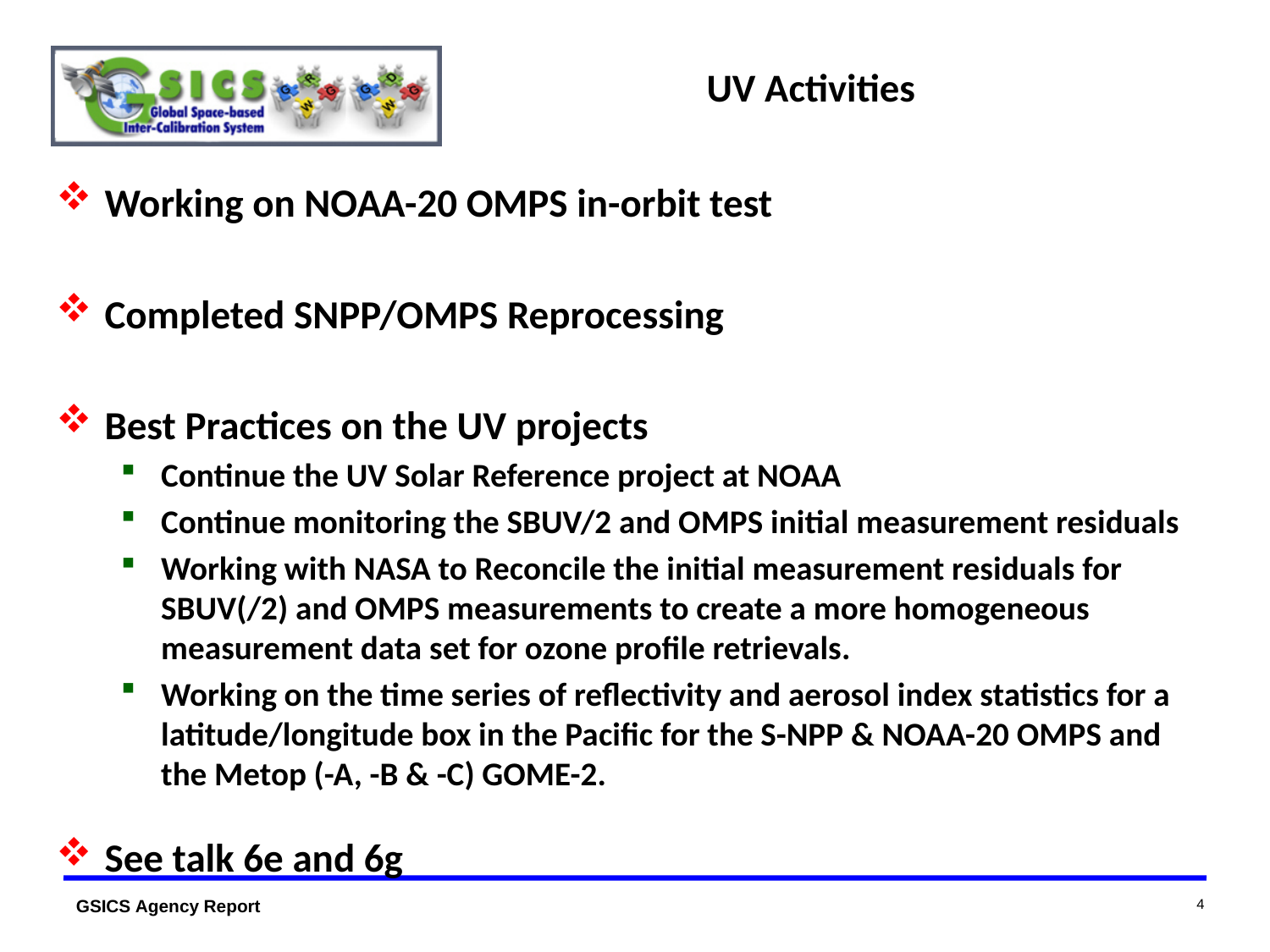

# UV Activities
Working on NOAA-20 OMPS in-orbit test

Completed SNPP/OMPS Reprocessing

Best Practices on the UV projects
Continue the UV Solar Reference project at NOAA
Continue monitoring the SBUV/2 and OMPS initial measurement residuals
Working with NASA to Reconcile the initial measurement residuals for SBUV(/2) and OMPS measurements to create a more homogeneous measurement data set for ozone profile retrievals.
Working on the time series of reflectivity and aerosol index statistics for a latitude/longitude box in the Pacific for the S-NPP & NOAA-20 OMPS and the Metop (-A, -B & -C) GOME-2.

See talk 6e and 6g
4